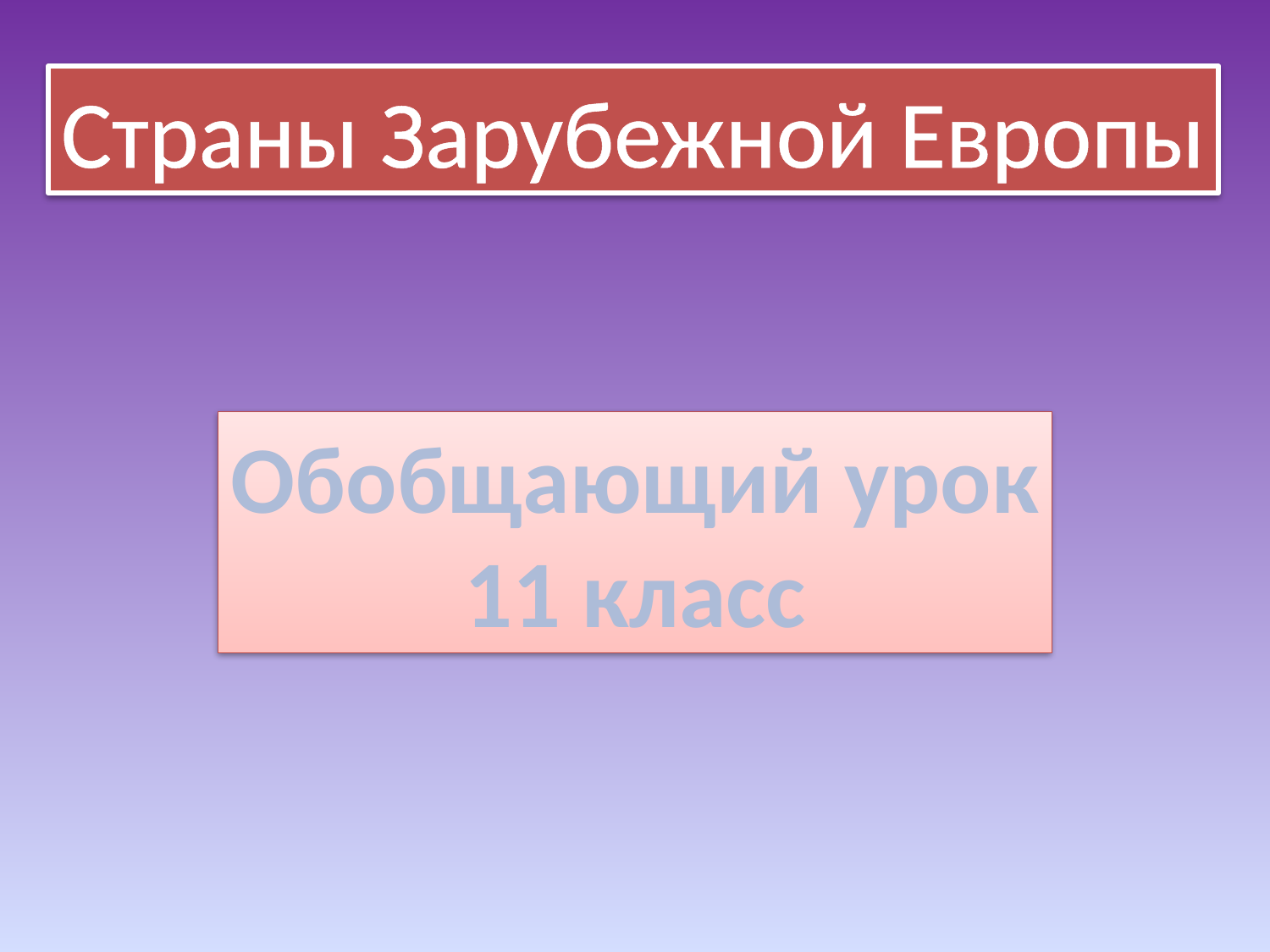

Страны Зарубежной Европы
Обобщающий урок
11 класс